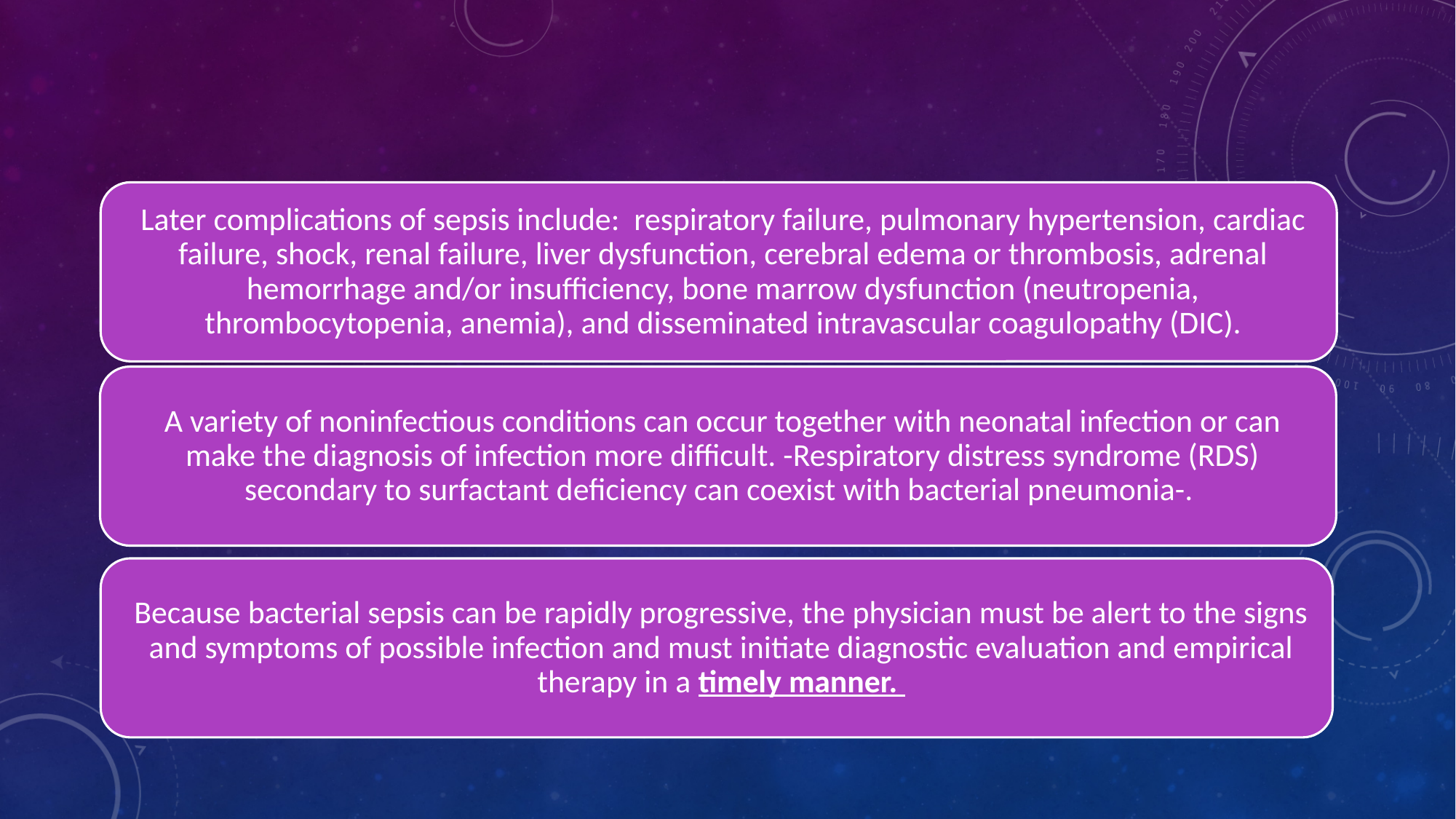

#
Later complications of sepsis include:  respiratory failure, pulmonary hypertension, cardiac failure, shock, renal failure, liver dysfunction, cerebral edema or thrombosis, adrenal hemorrhage and/or insufficiency, bone marrow dysfunction (neutropenia, thrombocytopenia, anemia), and disseminated intravascular coagulopathy (DIC).
A variety of noninfectious conditions can occur together with neonatal infection or can make the diagnosis of infection more difficult. -Respiratory distress syndrome (RDS) secondary to surfactant deficiency can coexist with bacterial pneumonia-.
Because bacterial sepsis can be rapidly progressive, the physician must be alert to the signs and symptoms of possible infection and must initiate diagnostic evaluation and empirical therapy in a timely manner.